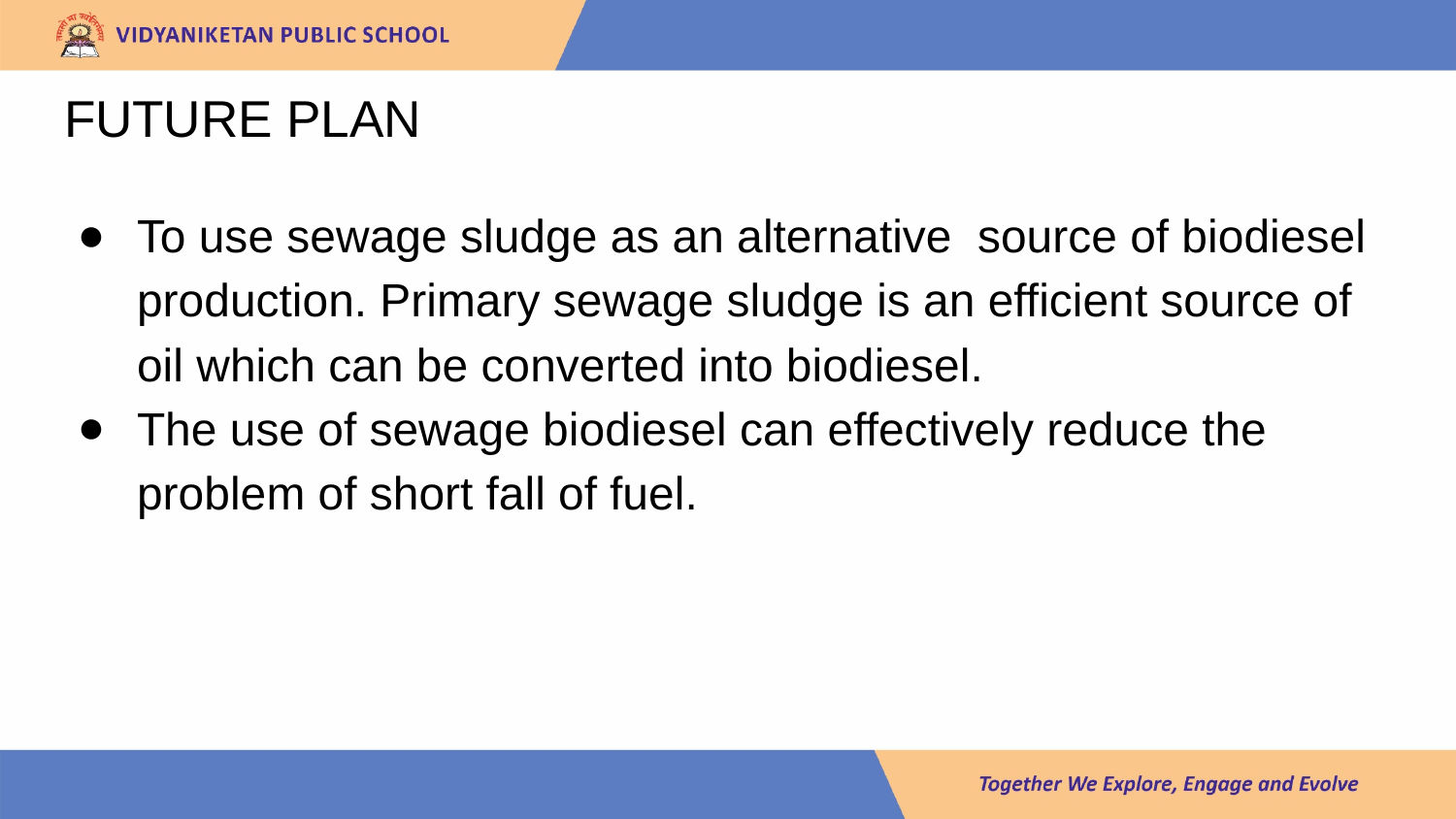

# FUTURE PLAN
To use sewage sludge as an alternative  source of biodiesel production. Primary sewage sludge is an efficient source of oil which can be converted into biodiesel.
The use of sewage biodiesel can effectively reduce the problem of short fall of fuel.